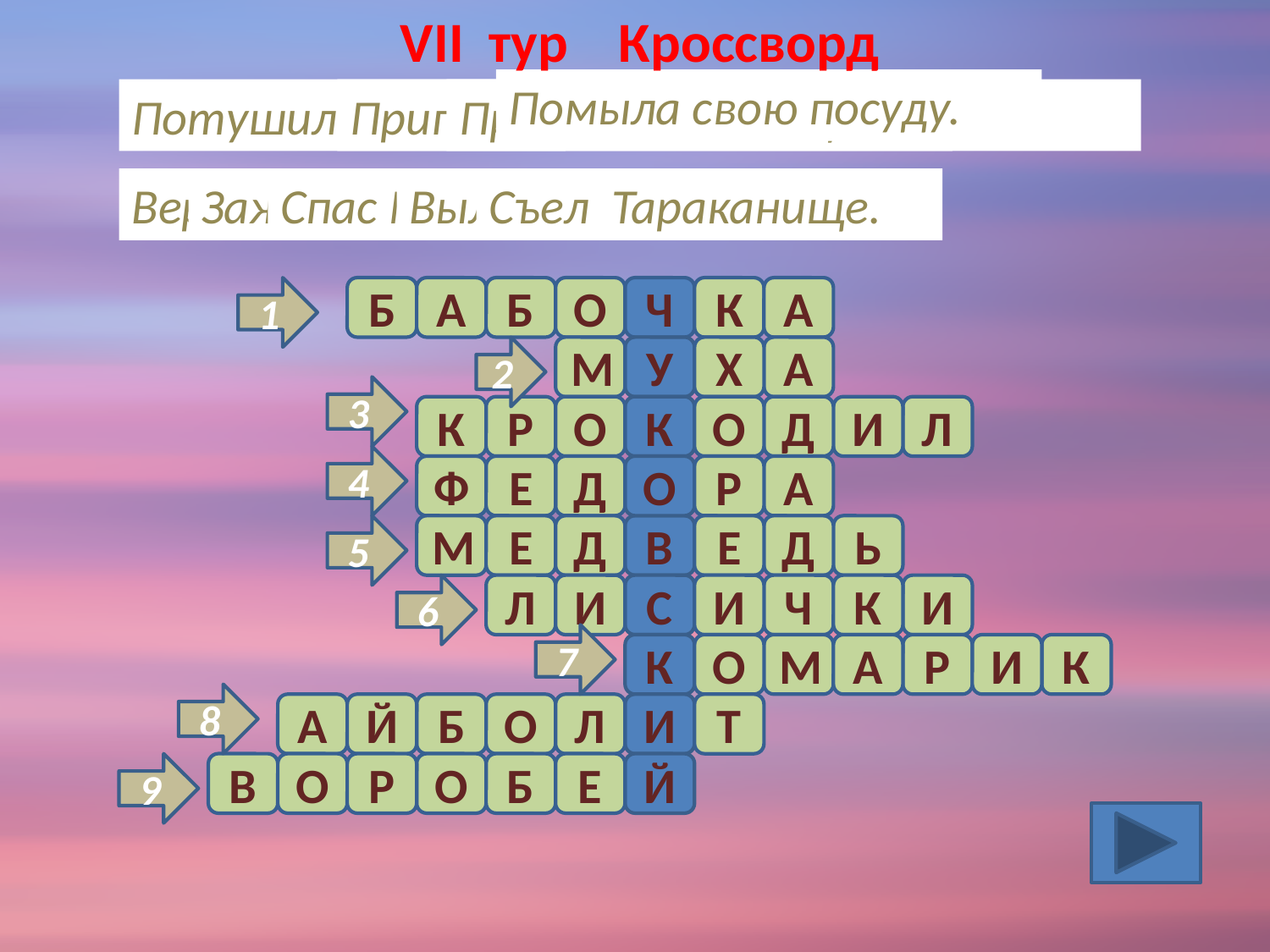

VII  тур    Кроссворд
Помыла свою посуду.
Потушила море.
Пригласила гостей на именины.
Проглотил солнце.
Вернул солнце  в небо.
Зажгли море.
Спас Муху-цокотуху.
Вылечил зверей.
Съел  Тараканище.
1
Б
А
Б
О
Ч
К
А
2
М
У
Х
А
3
К
Р
О
К
О
Д
И
Л
4
Ф
Е
Д
О
Р
А
5
М
Е
Д
В
Е
Д
Ь
6
Л
И
С
И
Ч
К
И
7
К
О
М
А
Р
И
К
8
А
Й
Б
О
Л
И
Т
9
В
О
Р
О
Б
Е
Й